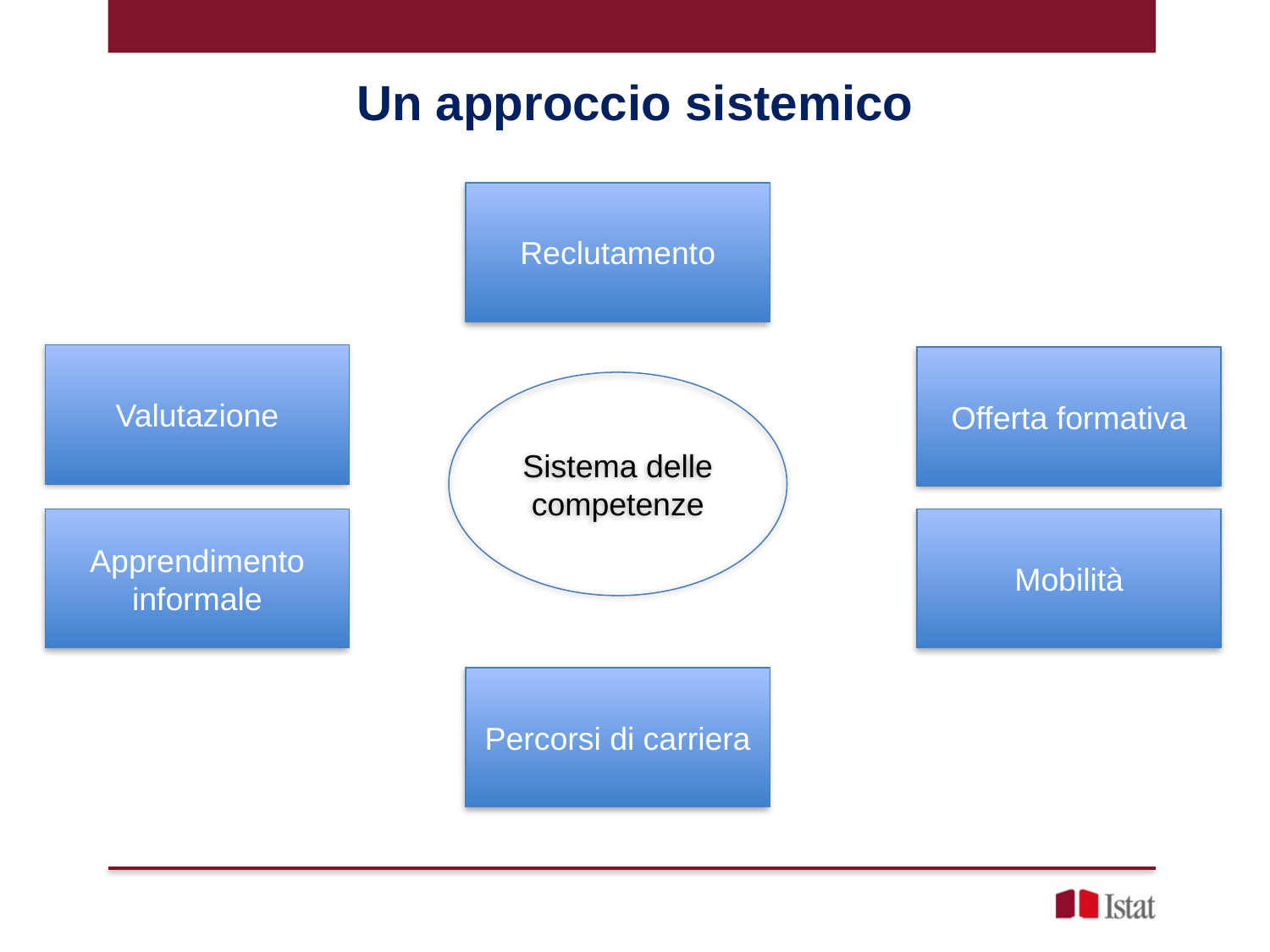

Un approccio sistemico
Reclutamento
Valutazione
Offerta formativa
Sistema delle competenze
Mobilità
Apprendimento informale
Percorsi di carriera